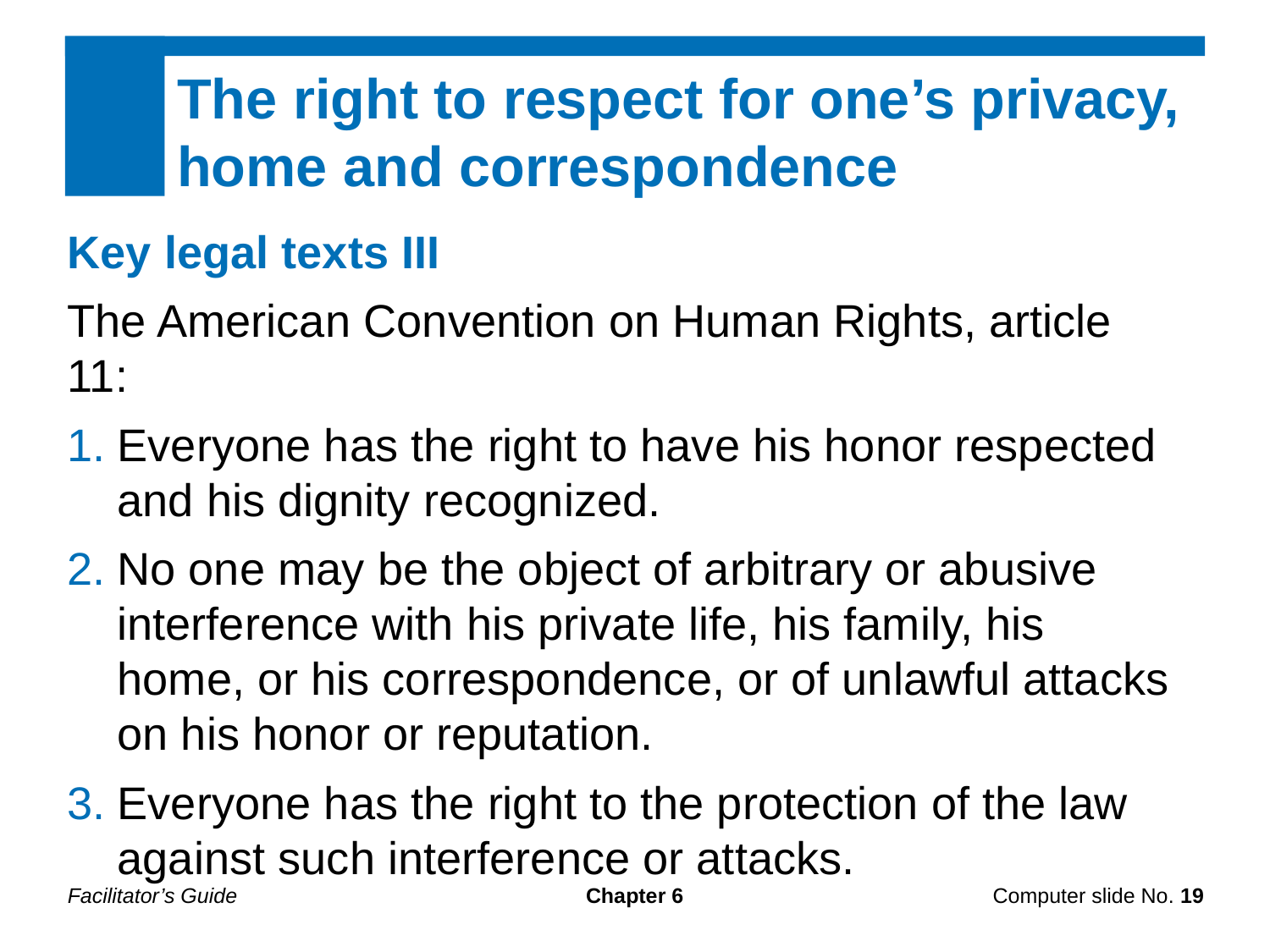

The right to respect for one’s privacy, home and correspondence
Key legal texts III
The American Convention on Human Rights, article 11:
Everyone has the right to have his honor respected and his dignity recognized.
No one may be the object of arbitrary or abusive interference with his private life, his family, his home, or his correspondence, or of unlawful attacks on his honor or reputation.
Everyone has the right to the protection of the law against such interference or attacks.
Facilitator’s Guide
Chapter 6
Computer slide No. 19